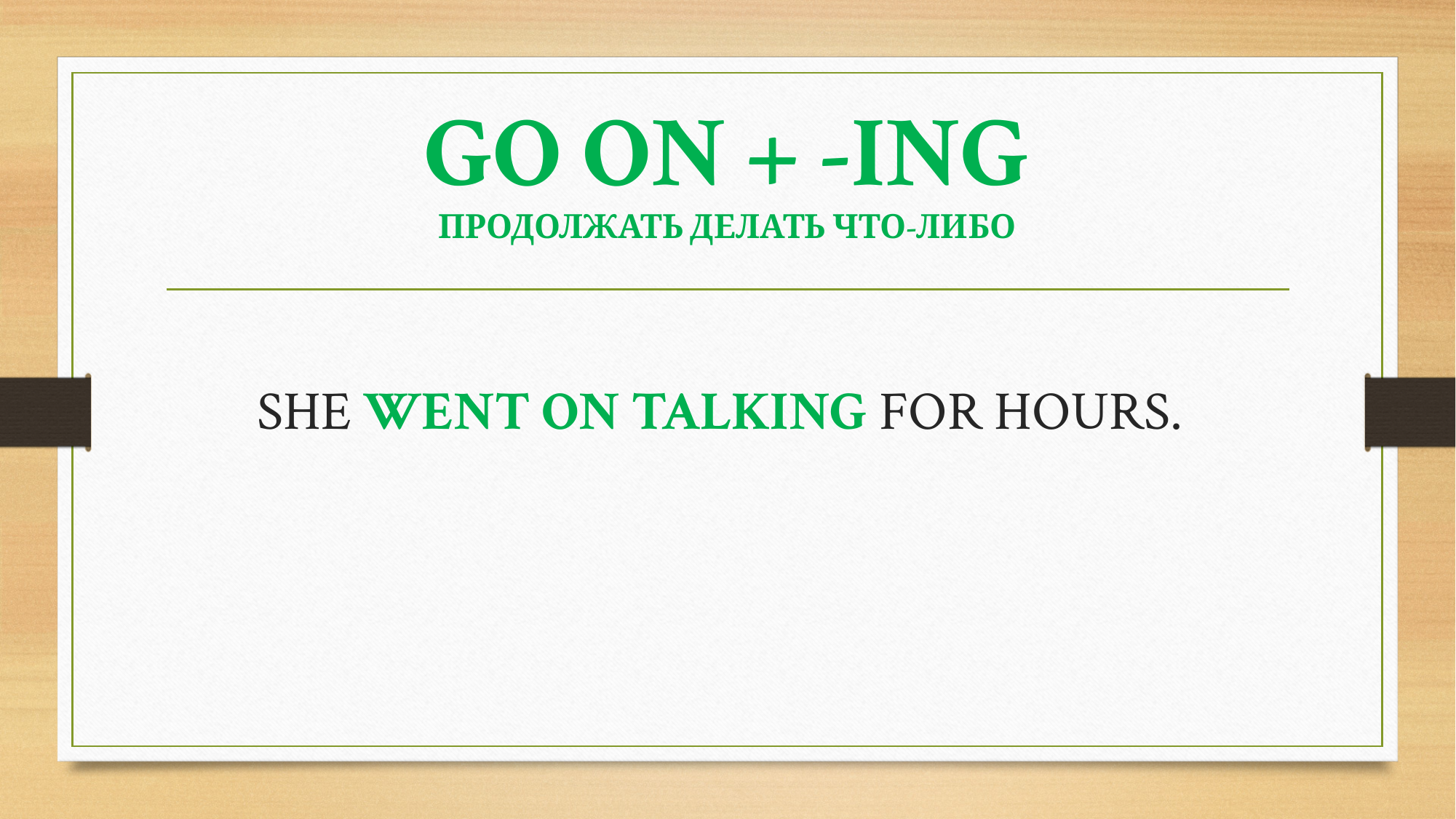

# GO ON + -ING ПРОДОЛЖАТЬ ДЕЛАТЬ ЧТО-ЛИБО

SHE WENT ON TALKING FOR HOURS.